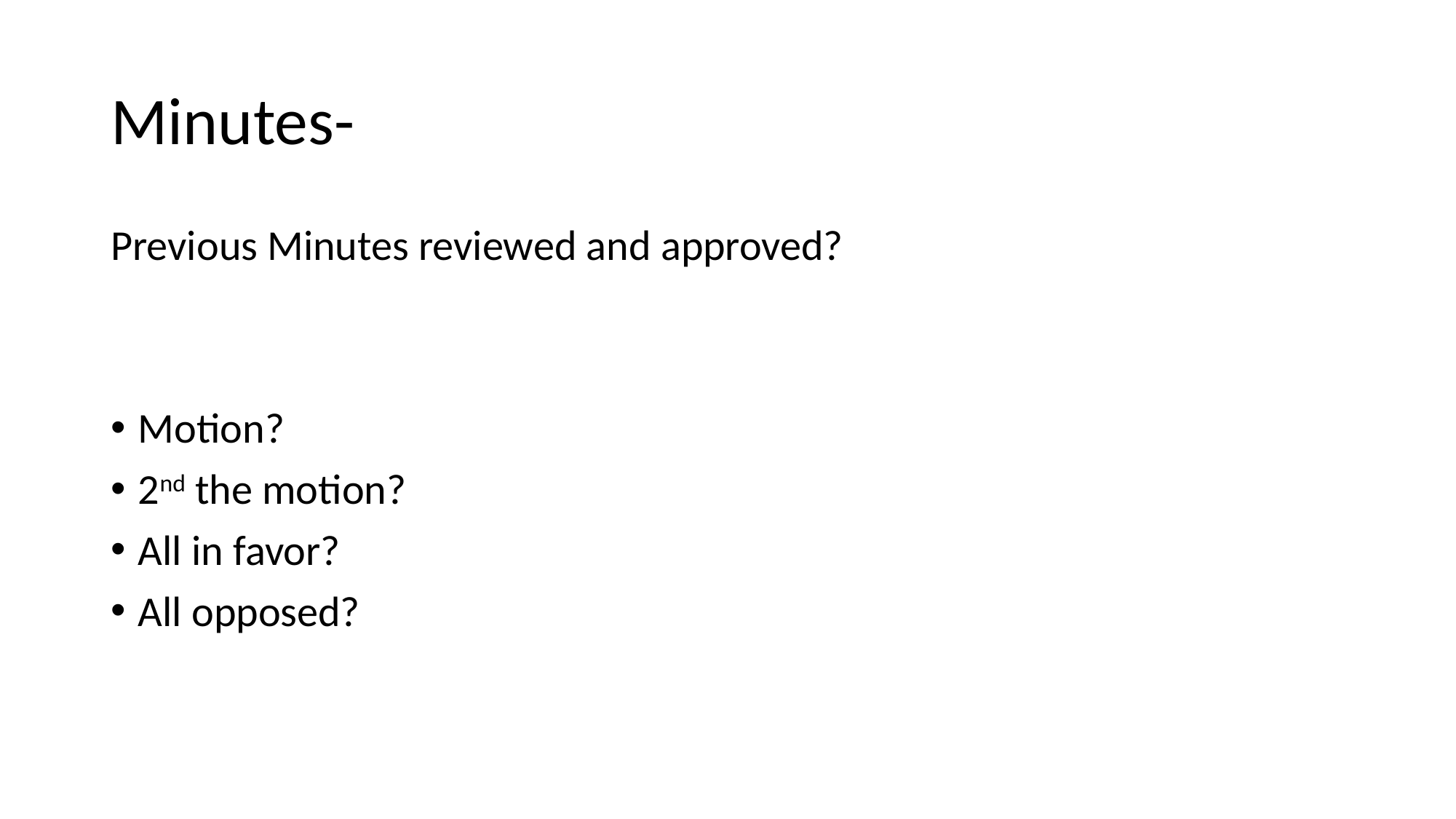

# Minutes-
Previous Minutes reviewed and approved?

Motion?
2nd the motion?
All in favor?
All opposed?